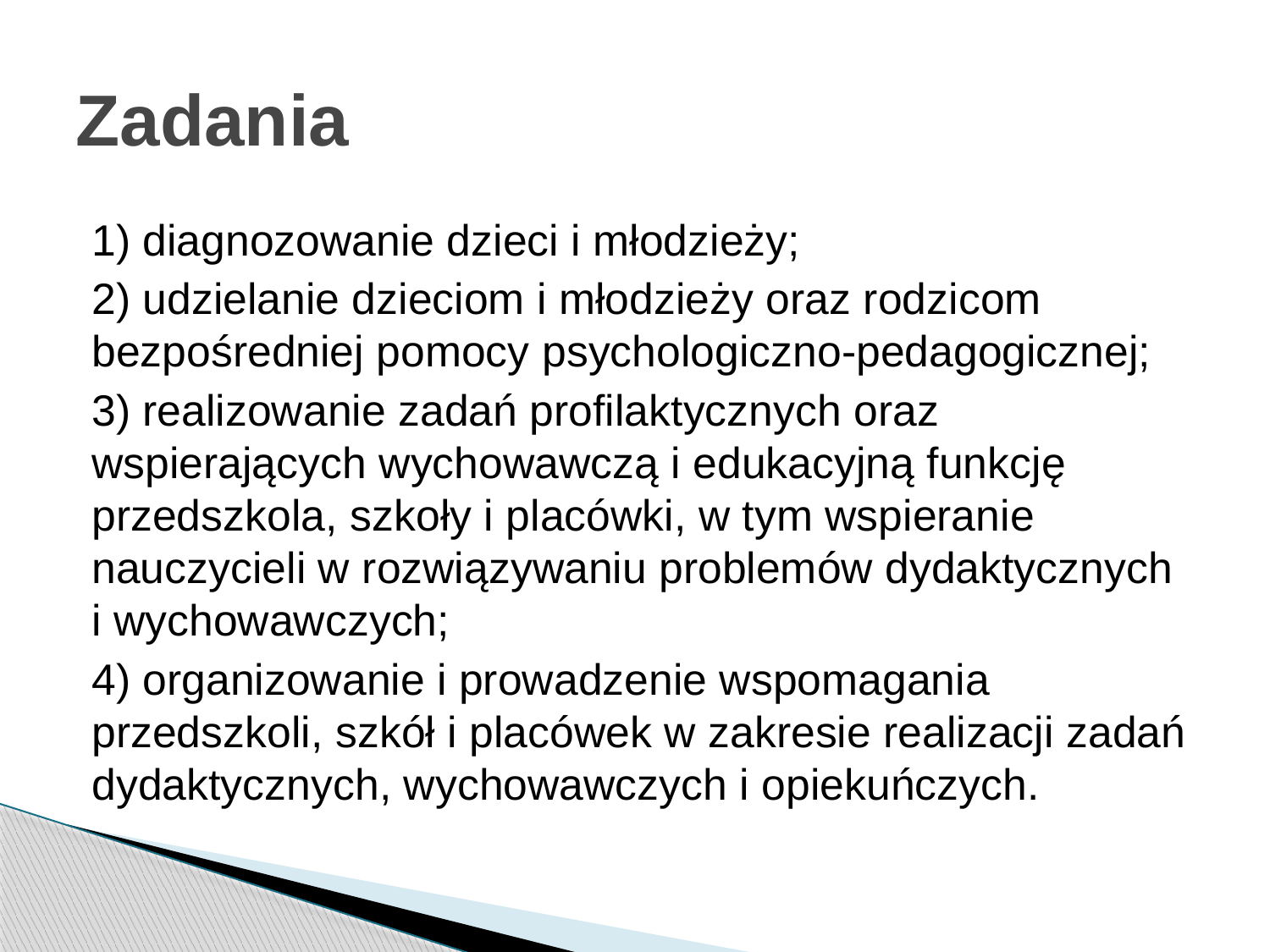

# Zadania
1) diagnozowanie dzieci i młodzieży;
2) udzielanie dzieciom i młodzieży oraz rodzicom bezpośredniej pomocy psychologiczno-pedagogicznej;
3) realizowanie zadań profilaktycznych oraz wspierających wychowawczą i edukacyjną funkcję przedszkola, szkoły i placówki, w tym wspieranie nauczycieli w rozwiązywaniu problemów dydaktycznych
i wychowawczych;
4) organizowanie i prowadzenie wspomagania przedszkoli, szkół i placówek w zakresie realizacji zadań dydaktycznych, wychowawczych i opiekuńczych.